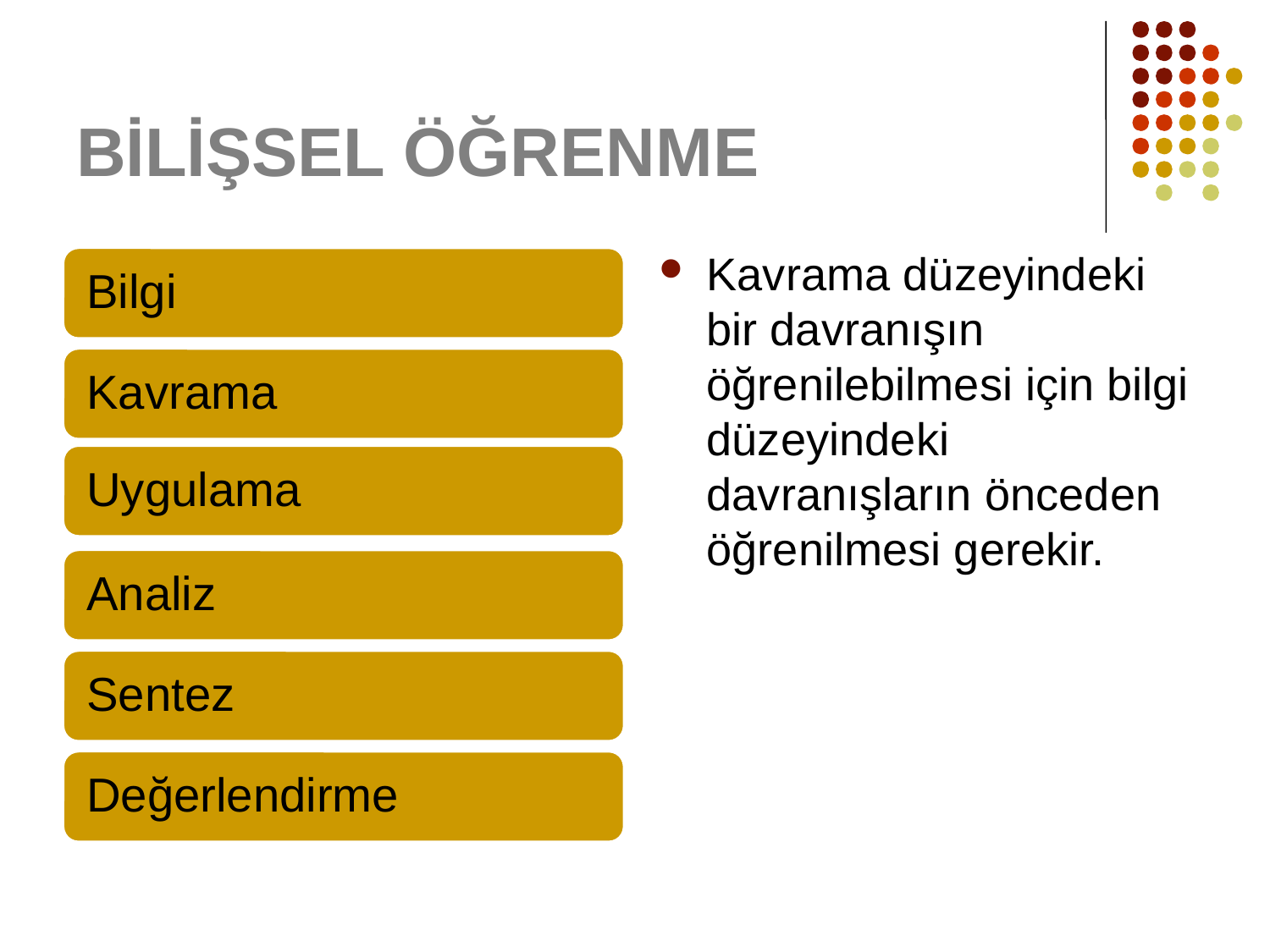

# BİLİŞSEL ÖĞRENME
Bilgi
Kavrama
Uygulama
Analiz
Sentez
Değerlendirme
Kavrama düzeyindeki bir davranışın öğrenilebilmesi için bilgi düzeyindeki davranışların önceden öğrenilmesi gerekir.